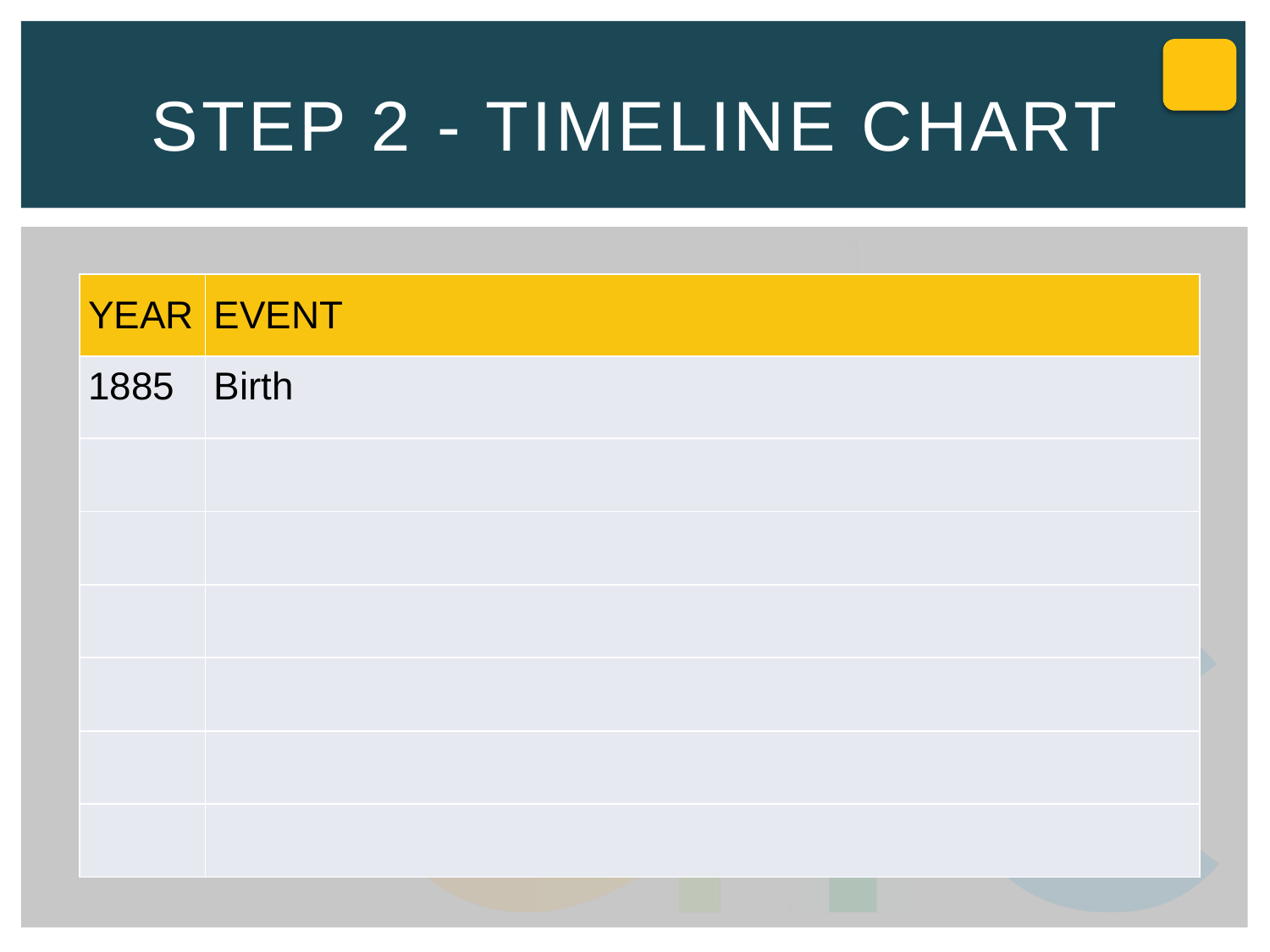

# Step 2 - Timeline chart
| YEAR | EVENT |
| --- | --- |
| 1885 | Birth |
|  |  |
|  |  |
|  |  |
|  |  |
|  |  |
|  |  |